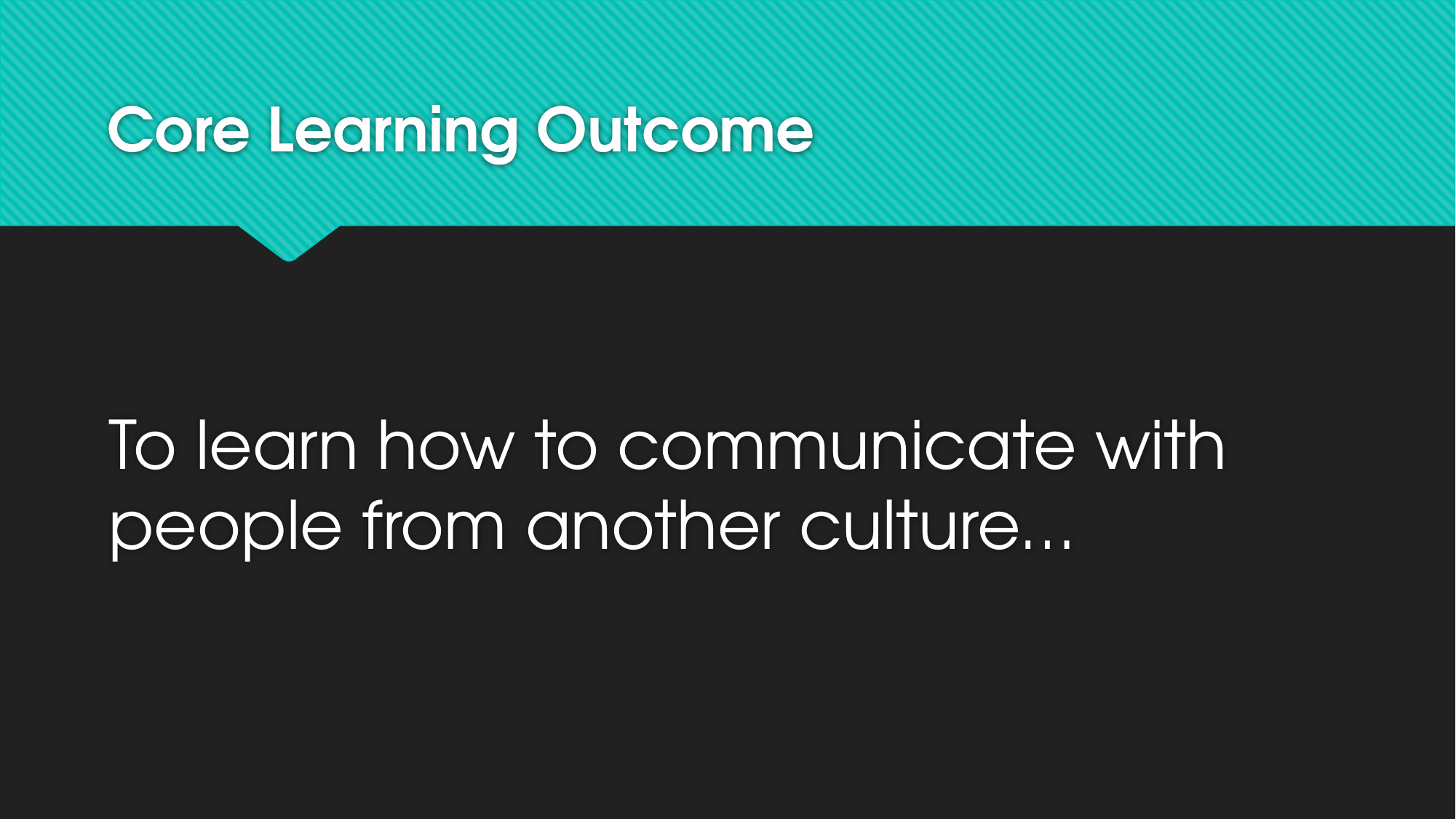

# Core Learning Outcome
To learn how to communicate with people from another culture…